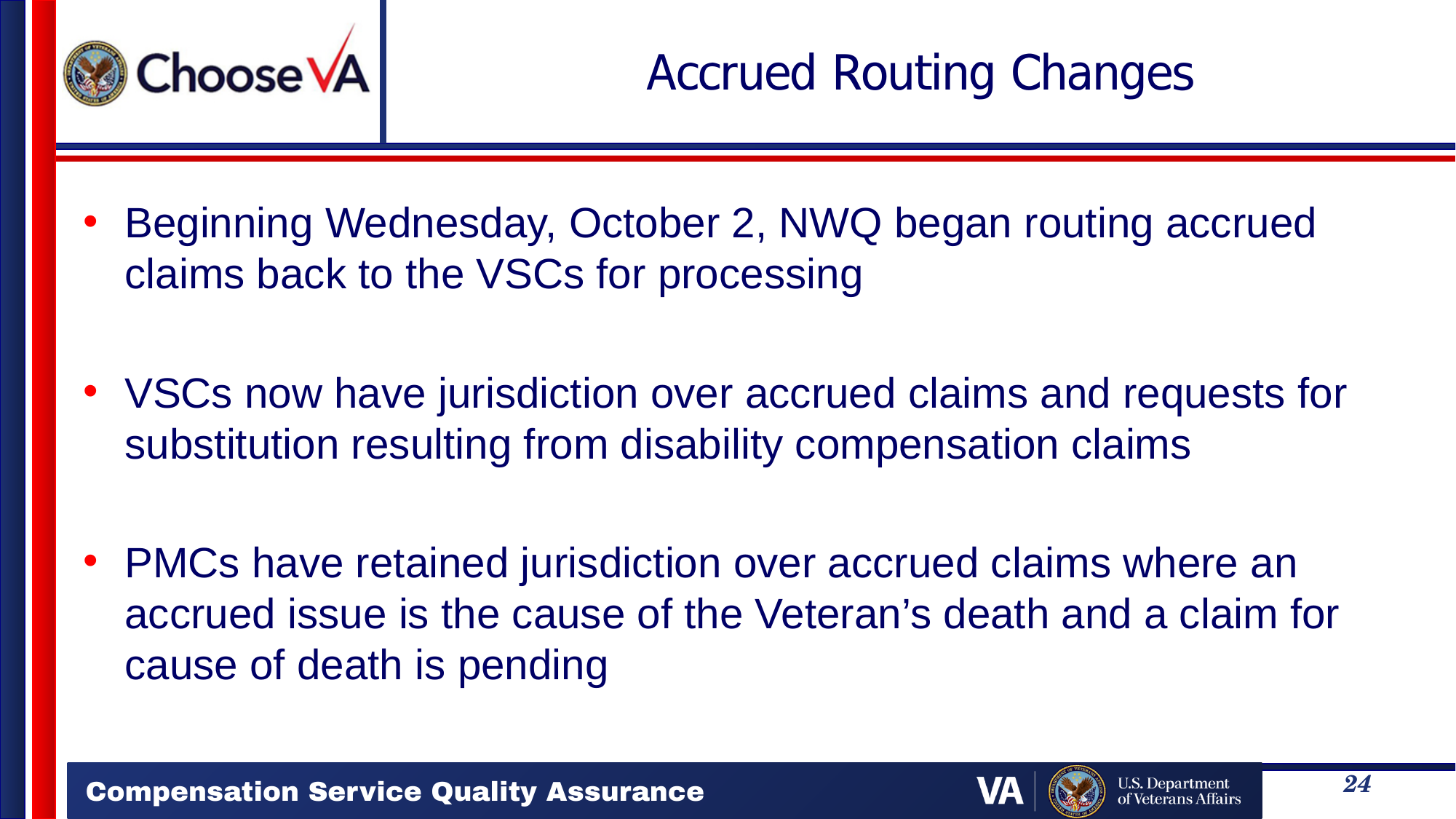

# Accrued Routing Changes
Beginning Wednesday, October 2, NWQ began routing accrued claims back to the VSCs for processing

VSCs now have jurisdiction over accrued claims and requests for substitution resulting from disability compensation claims

PMCs have retained jurisdiction over accrued claims where an accrued issue is the cause of the Veteran’s death and a claim for cause of death is pending

24